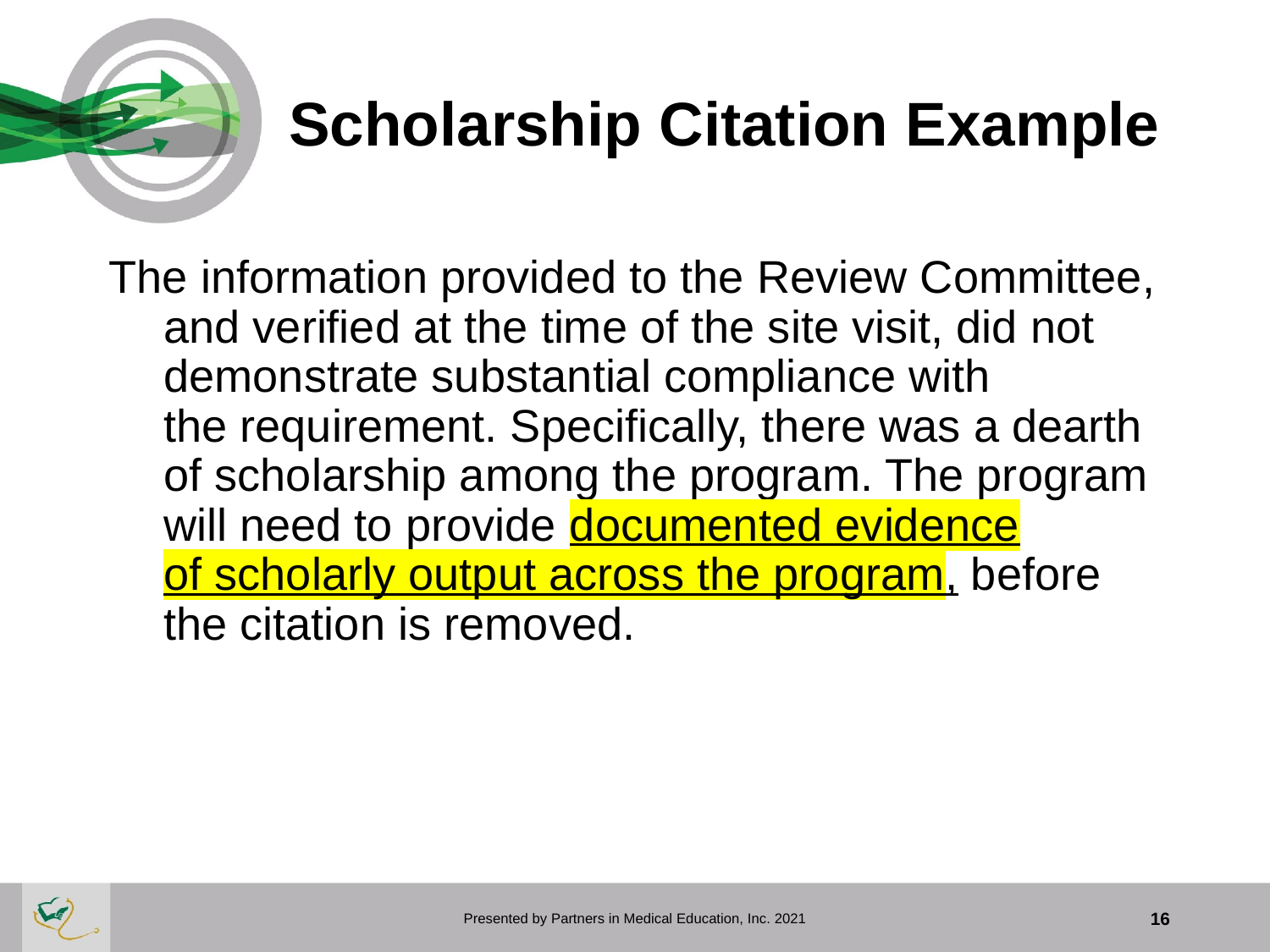

# Scholarship Citation Example
The information provided to the Review Committee, and verified at the time of the site visit, did not demonstrate substantial compliance with the requirement. Specifically, there was a dearth of scholarship among the program. The program will need to provide documented evidence of scholarly output across the program, before the citation is removed.

Presented by Partners in Medical Education, Inc. 2021
16